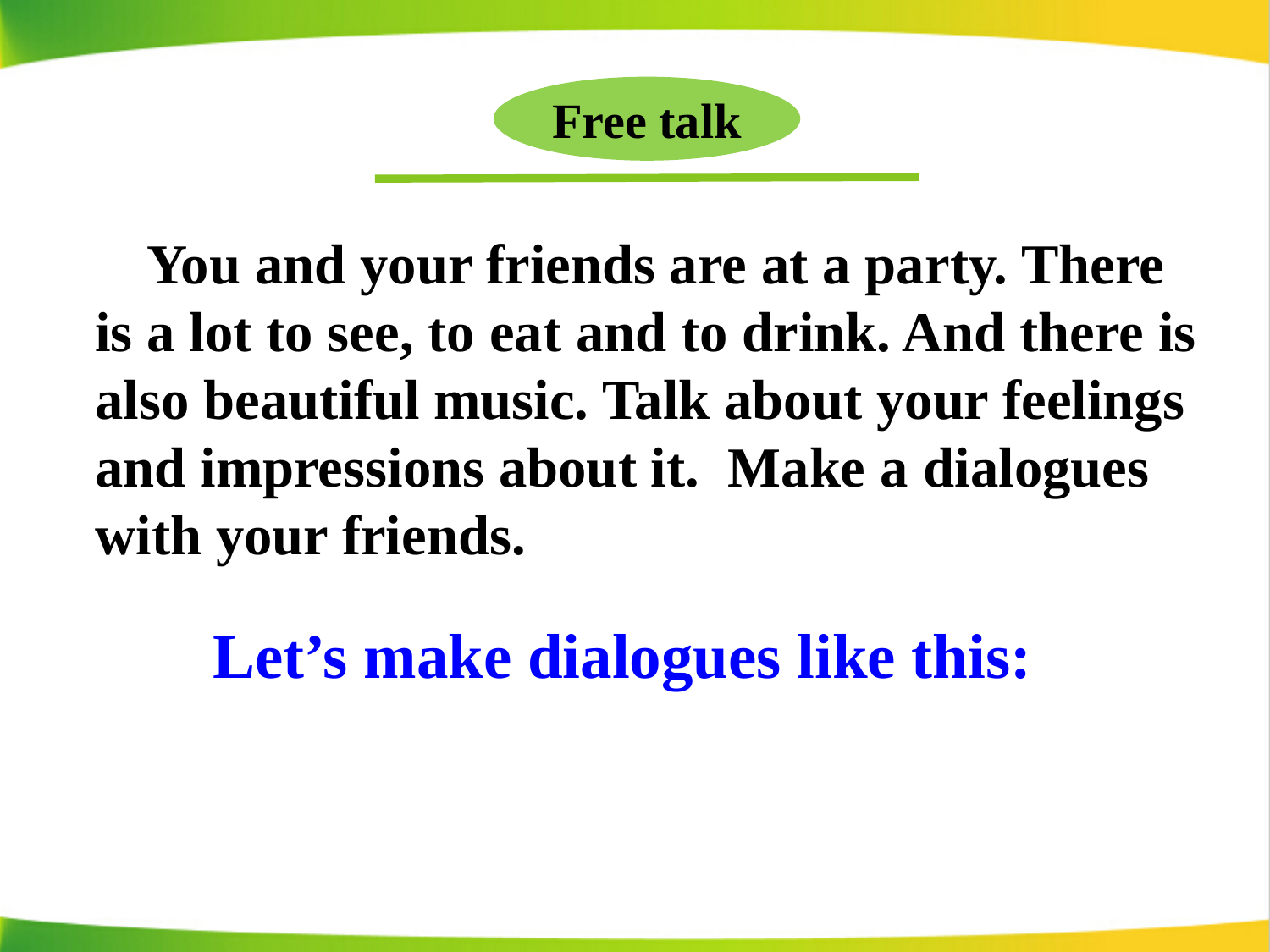

Free talk
       You and your friends are at a party. There is a lot to see, to eat and to drink. And there is also beautiful music. Talk about your feelings and impressions about it.  Make a dialogues with your friends.
Let’s make dialogues like this: